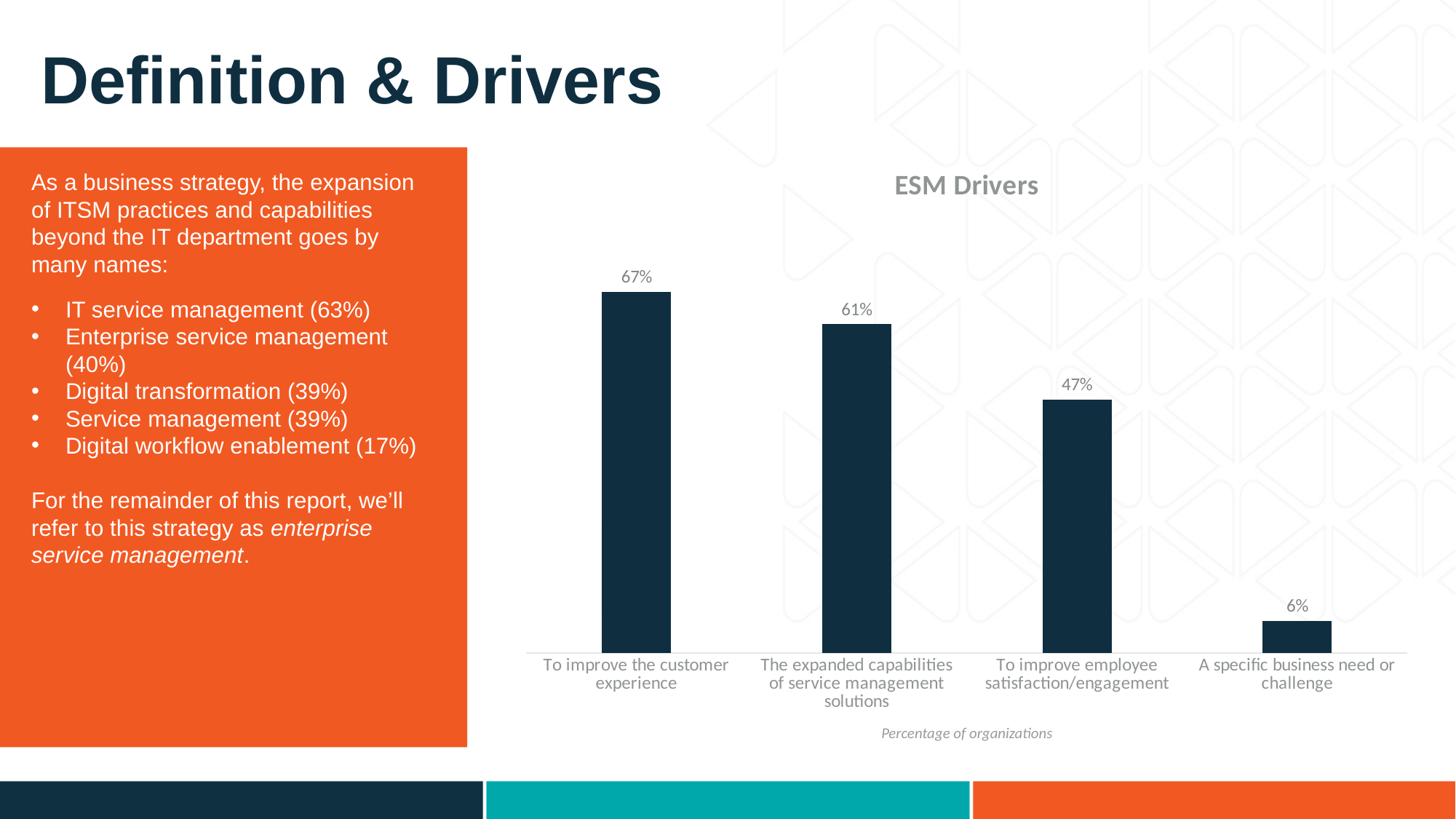

Definition & Drivers

### Chart: ESM Drivers

| Category | Series 1 |
|---|---|
| To improve the customer experience | 0.67 |
| The expanded capabilities of service management solutions | 0.61 |
| To improve employee satisfaction/engagement | 0.47 |
| A specific business need or challenge | 0.06 |
As a business strategy, the expansion of ITSM practices and capabilities beyond the IT department goes by many names:
IT service management (63%)
Enterprise service management (40%)
Digital transformation (39%)
Service management (39%)
Digital workflow enablement (17%)

For the remainder of this report, we’ll refer to this strategy as enterprise service management.
Percentage of organizations